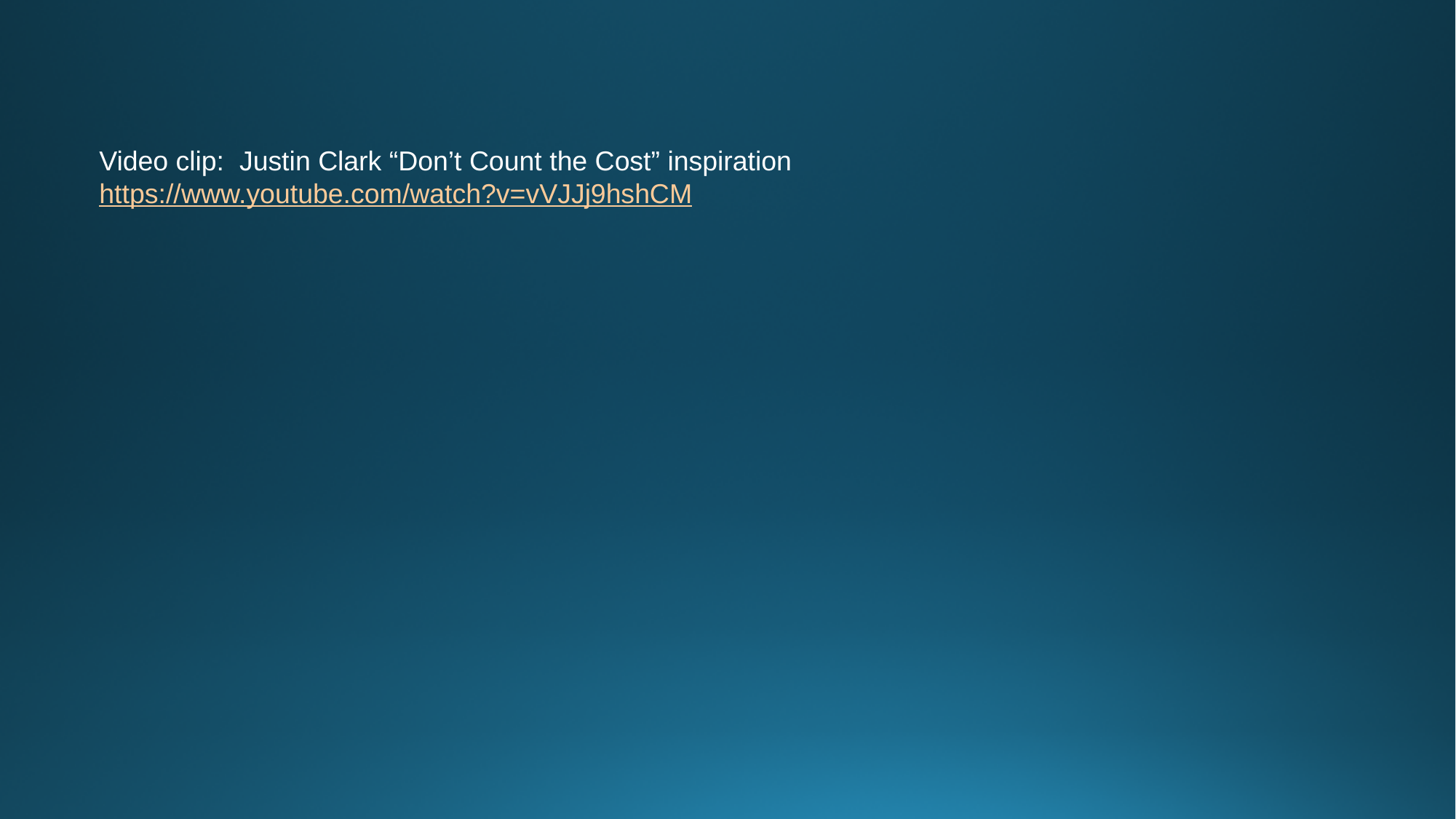

Video clip:  Justin Clark “Don’t Count the Cost” inspiration
https://www.youtube.com/watch?v=vVJJj9hshCM